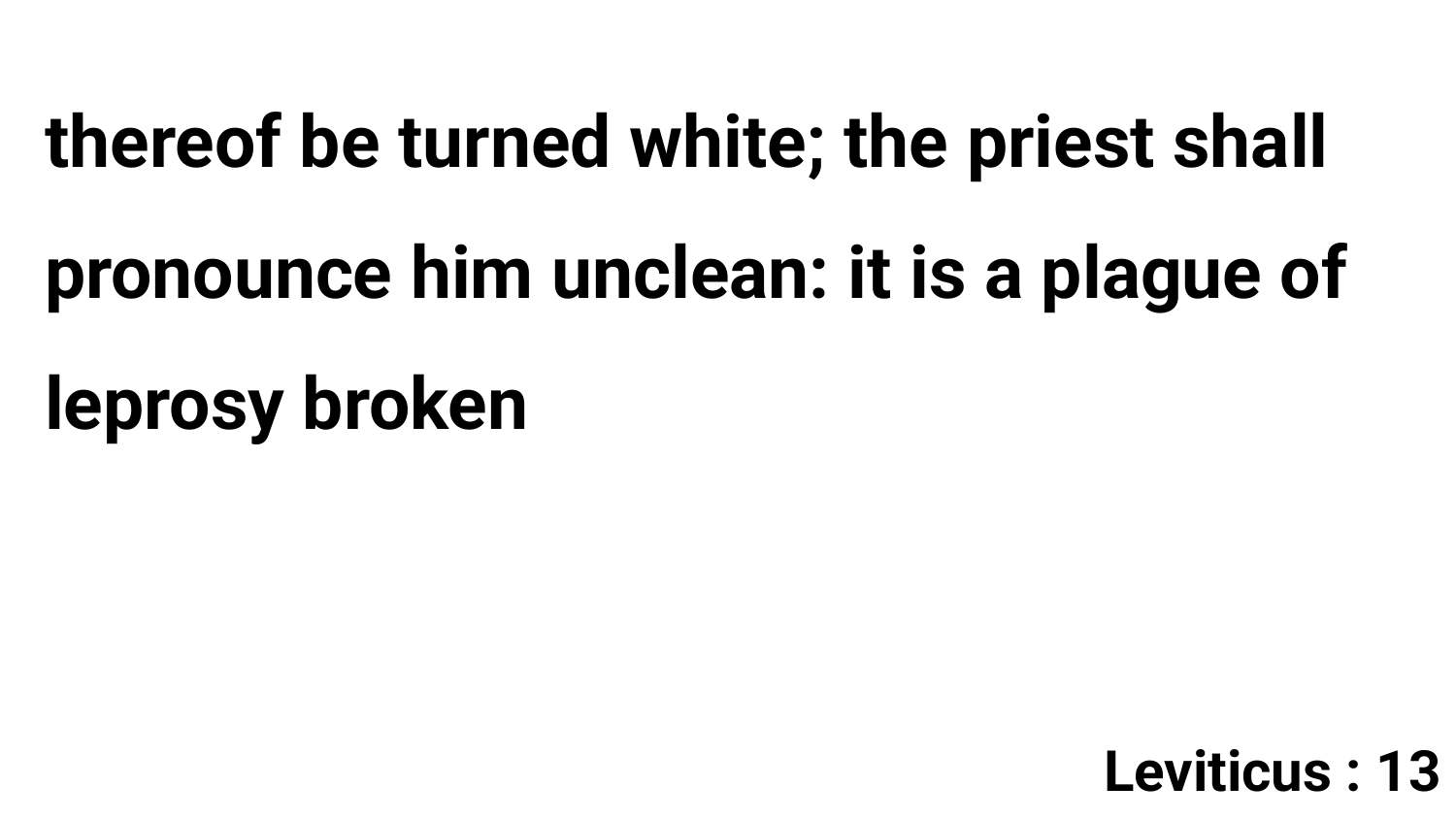

thereof be turned white; the priest shall pronounce him unclean: it is a plague of leprosy broken
Leviticus : 13